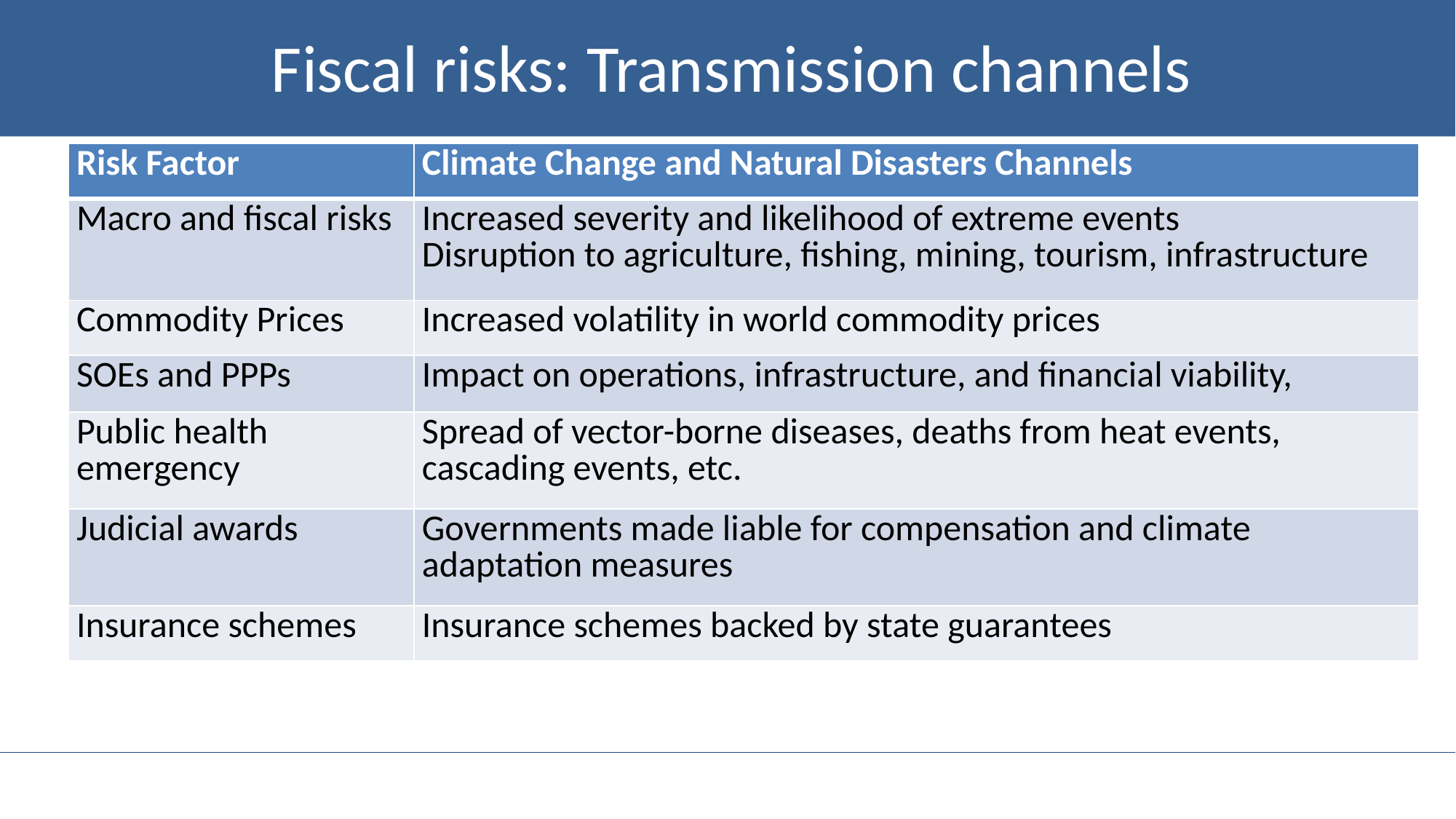

Fiscal risks: Transmission channels
| Risk Factor | Climate Change and Natural Disasters Channels |
| --- | --- |
| Macro and fiscal risks | Increased severity and likelihood of extreme events Disruption to agriculture, fishing, mining, tourism, infrastructure |
| Commodity Prices | Increased volatility in world commodity prices |
| SOEs and PPPs | Impact on operations, infrastructure, and financial viability, |
| Public health emergency | Spread of vector-borne diseases, deaths from heat events, cascading events, etc. |
| Judicial awards | Governments made liable for compensation and climate adaptation measures |
| Insurance schemes | Insurance schemes backed by state guarantees |
# Transmission channels